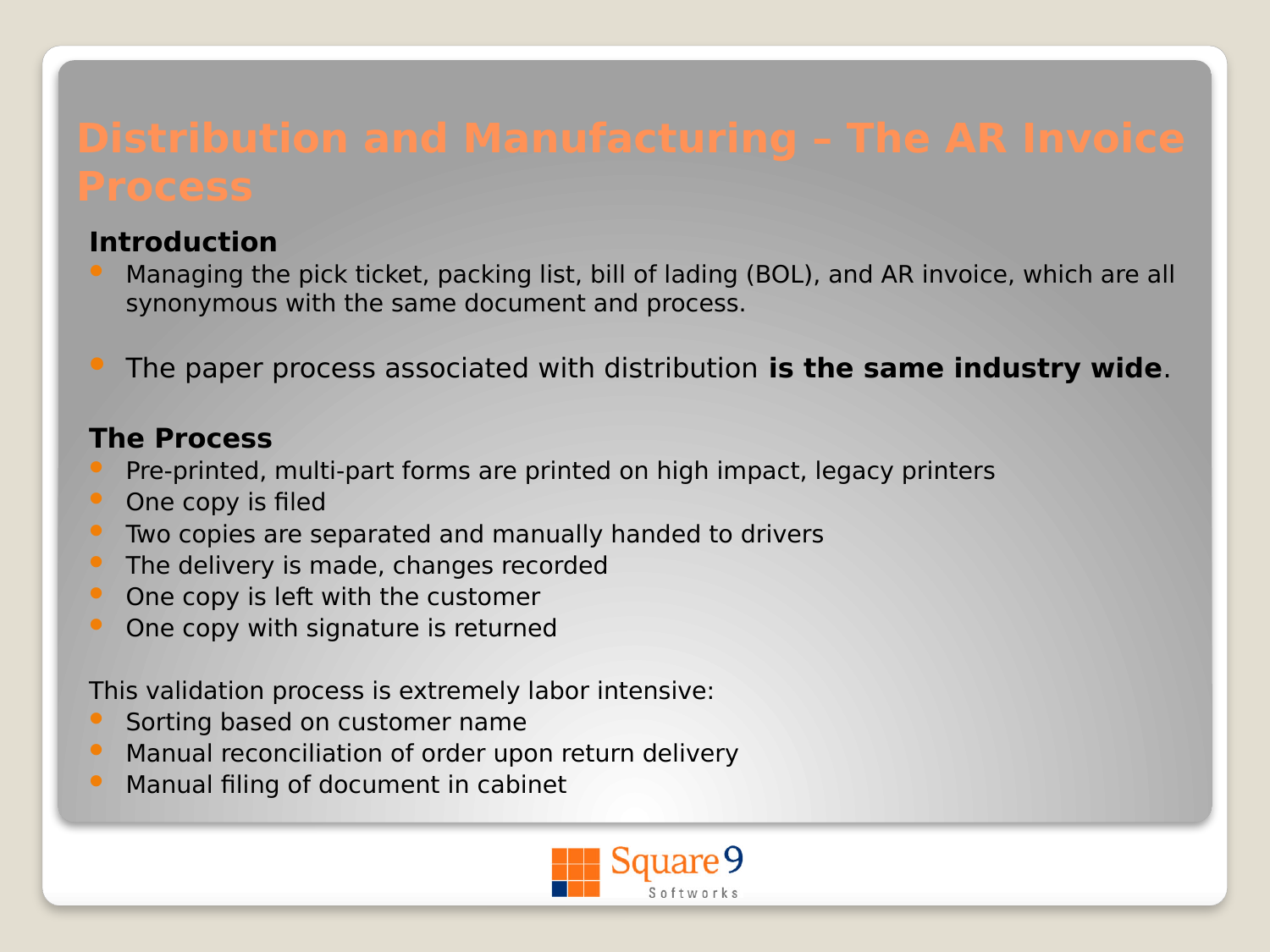

# Distribution and Manufacturing – The AR Invoice Process
Introduction
Managing the pick ticket, packing list, bill of lading (BOL), and AR invoice, which are all synonymous with the same document and process.

The paper process associated with distribution is the same industry wide.

The Process
Pre-printed, multi-part forms are printed on high impact, legacy printers
One copy is filed
Two copies are separated and manually handed to drivers
The delivery is made, changes recorded
One copy is left with the customer
One copy with signature is returned

This validation process is extremely labor intensive:
Sorting based on customer name
Manual reconciliation of order upon return delivery
Manual filing of document in cabinet